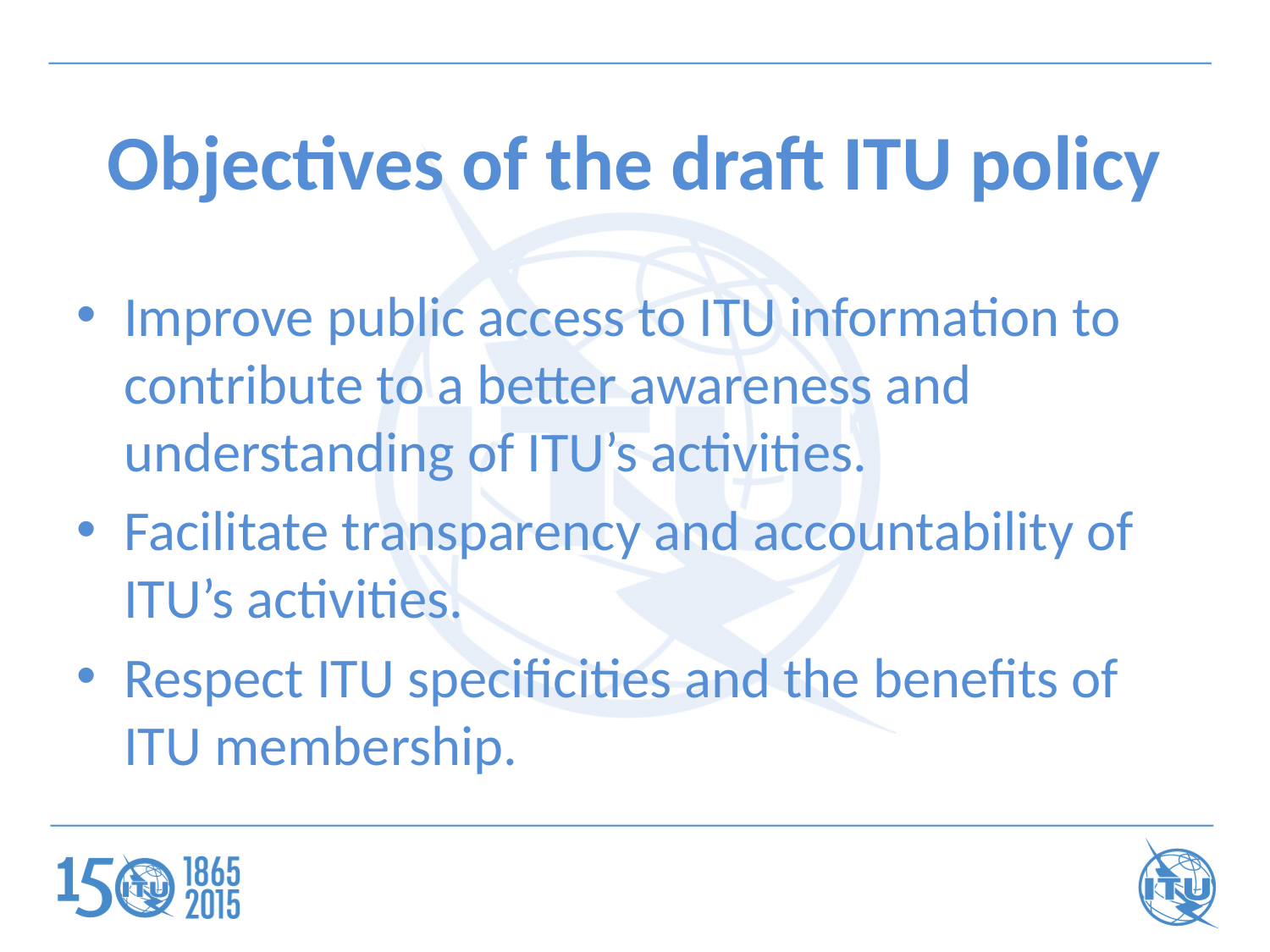

# Objectives of the draft ITU policy
Improve public access to ITU information to contribute to a better awareness and understanding of ITU’s activities.
Facilitate transparency and accountability of ITU’s activities.
Respect ITU specificities and the benefits of ITU membership.